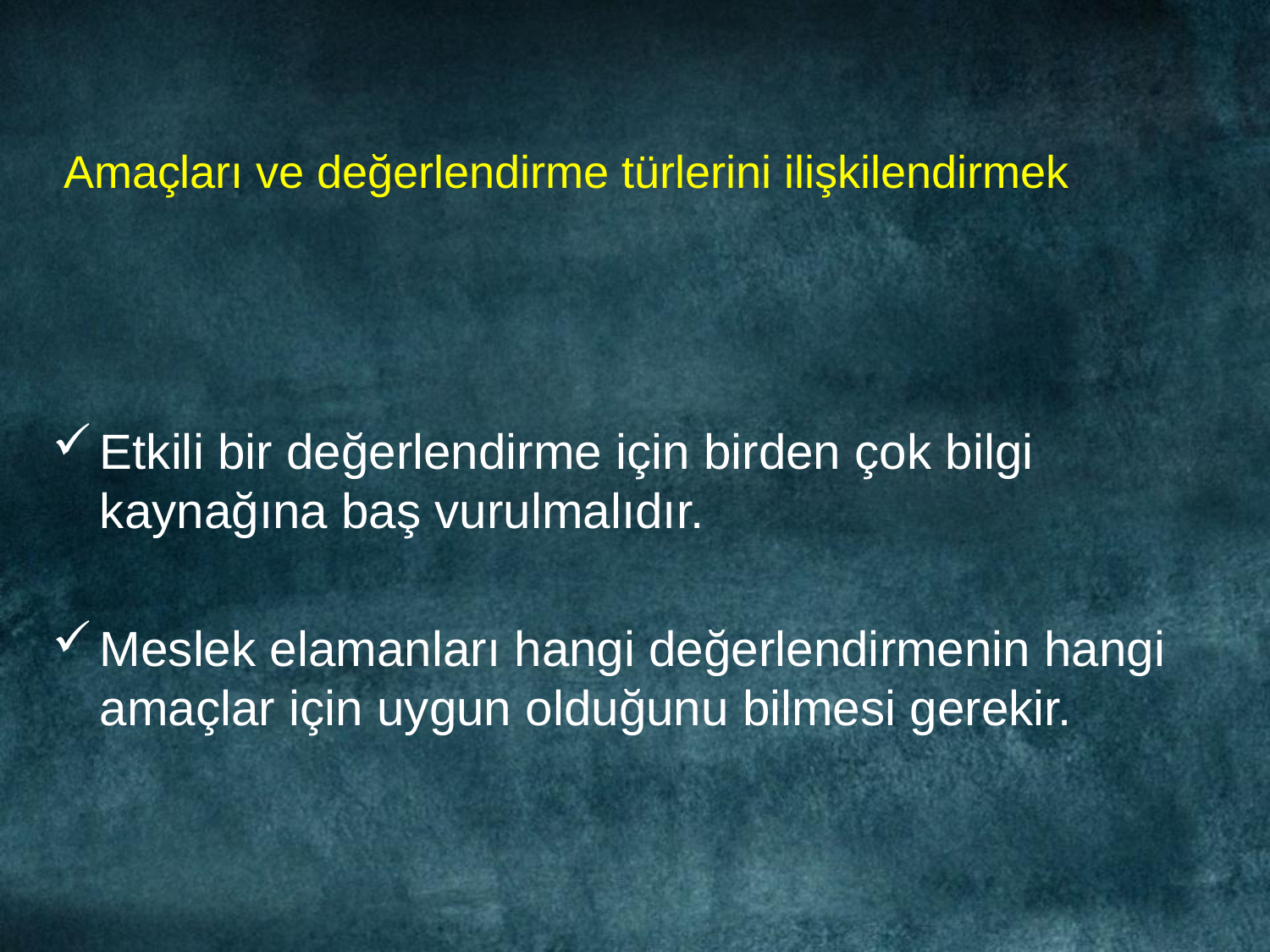

# Amaçları ve değerlendirme türlerini ilişkilendirmek

Etkili bir değerlendirme için birden çok bilgi kaynağına baş vurulmalıdır.

Meslek elamanları hangi değerlendirmenin hangi amaçlar için uygun olduğunu bilmesi gerekir.